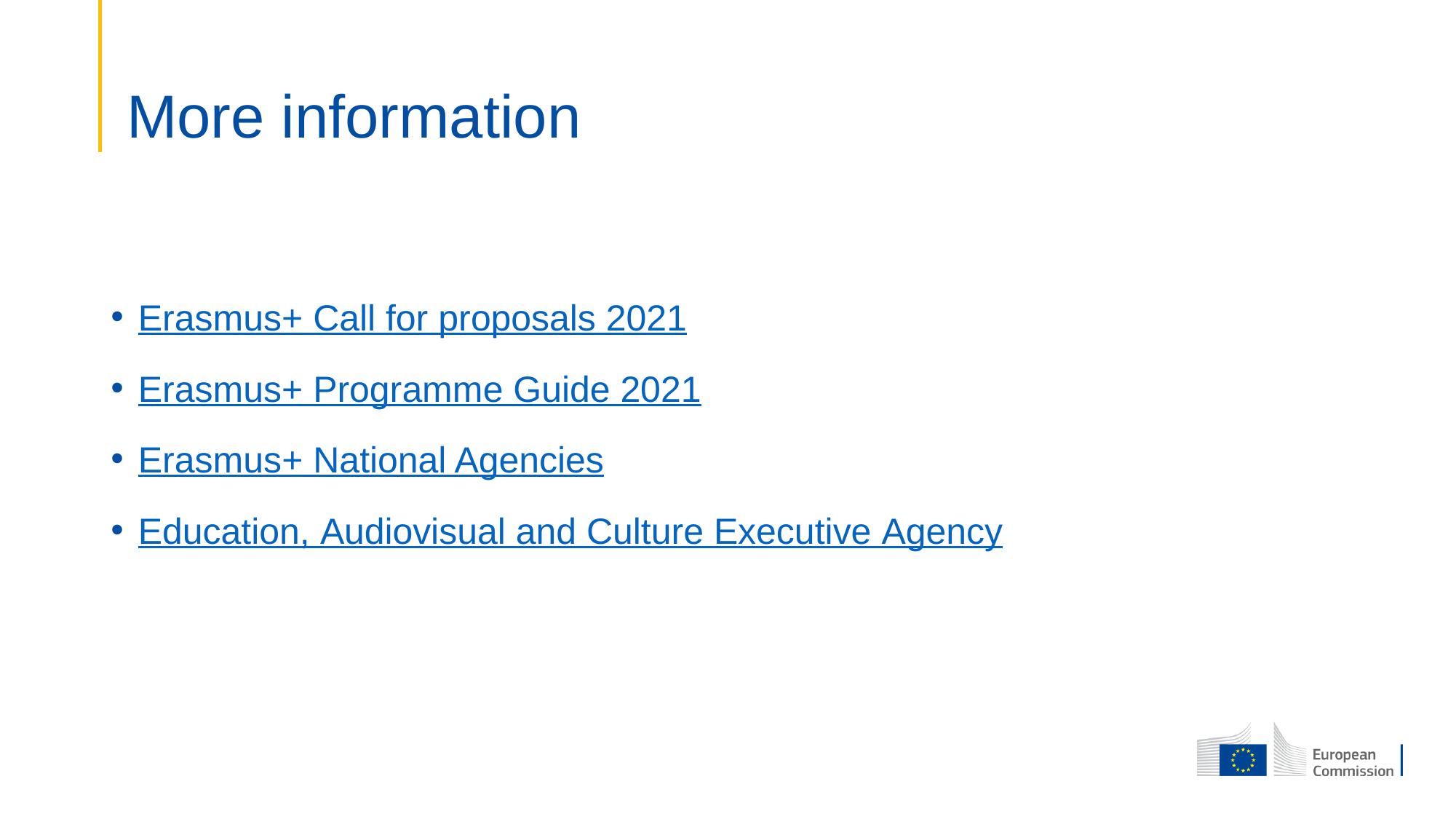

# More information

Erasmus+ Call for proposals 2021
Erasmus+ Programme Guide 2021
Erasmus+ National Agencies
Education, Audiovisual and Culture Executive Agency